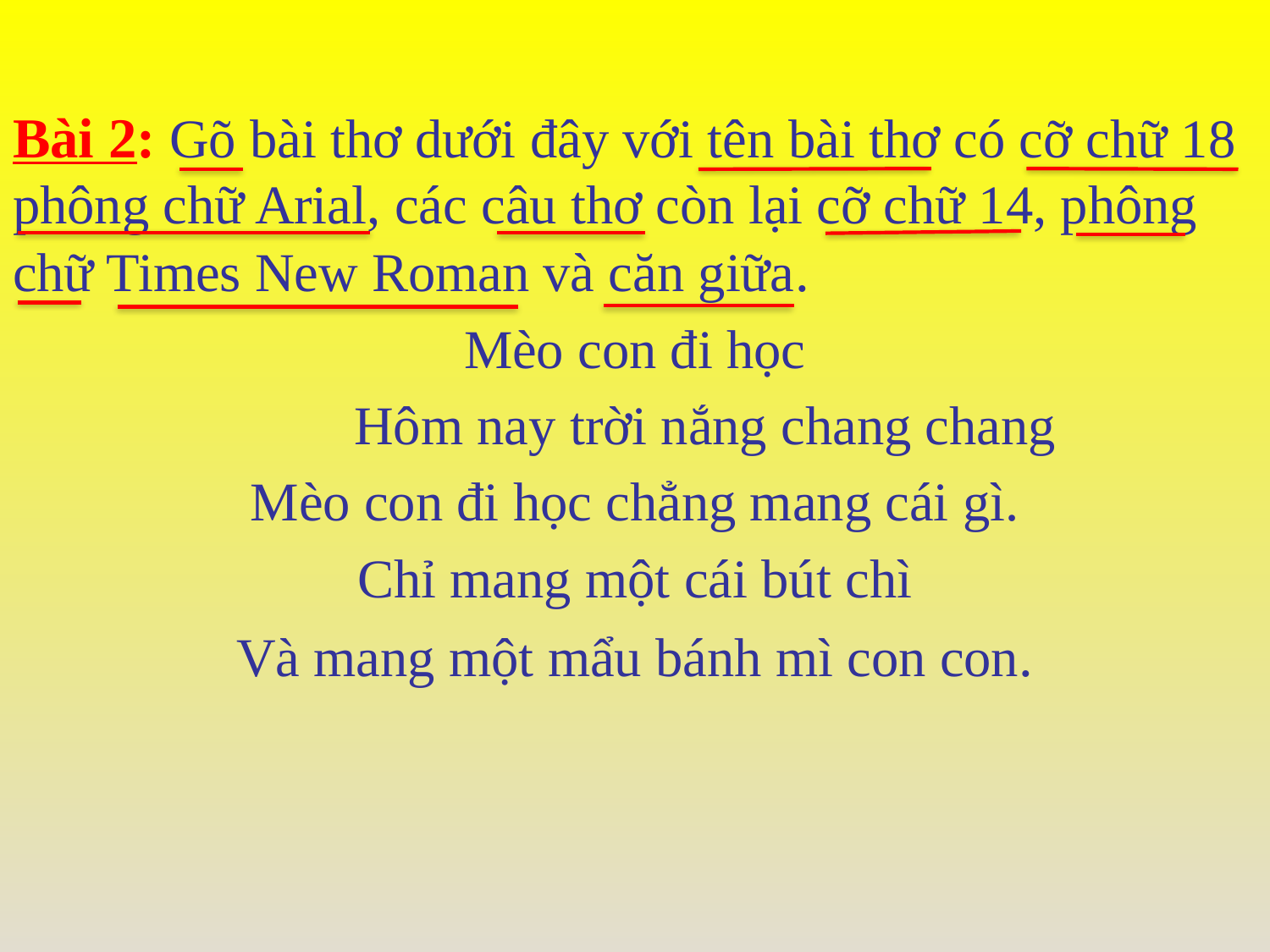

Bài 2: Gõ bài thơ dưới đây với tên bài thơ có cỡ chữ 18 phông chữ Arial, các câu thơ còn lại cỡ chữ 14, phông chữ Times New Roman và căn giữa.
Mèo con đi học
	 Hôm nay trời nắng chang chang
Mèo con đi học chẳng mang cái gì.
Chỉ mang một cái bút chì
Và mang một mẩu bánh mì con con.